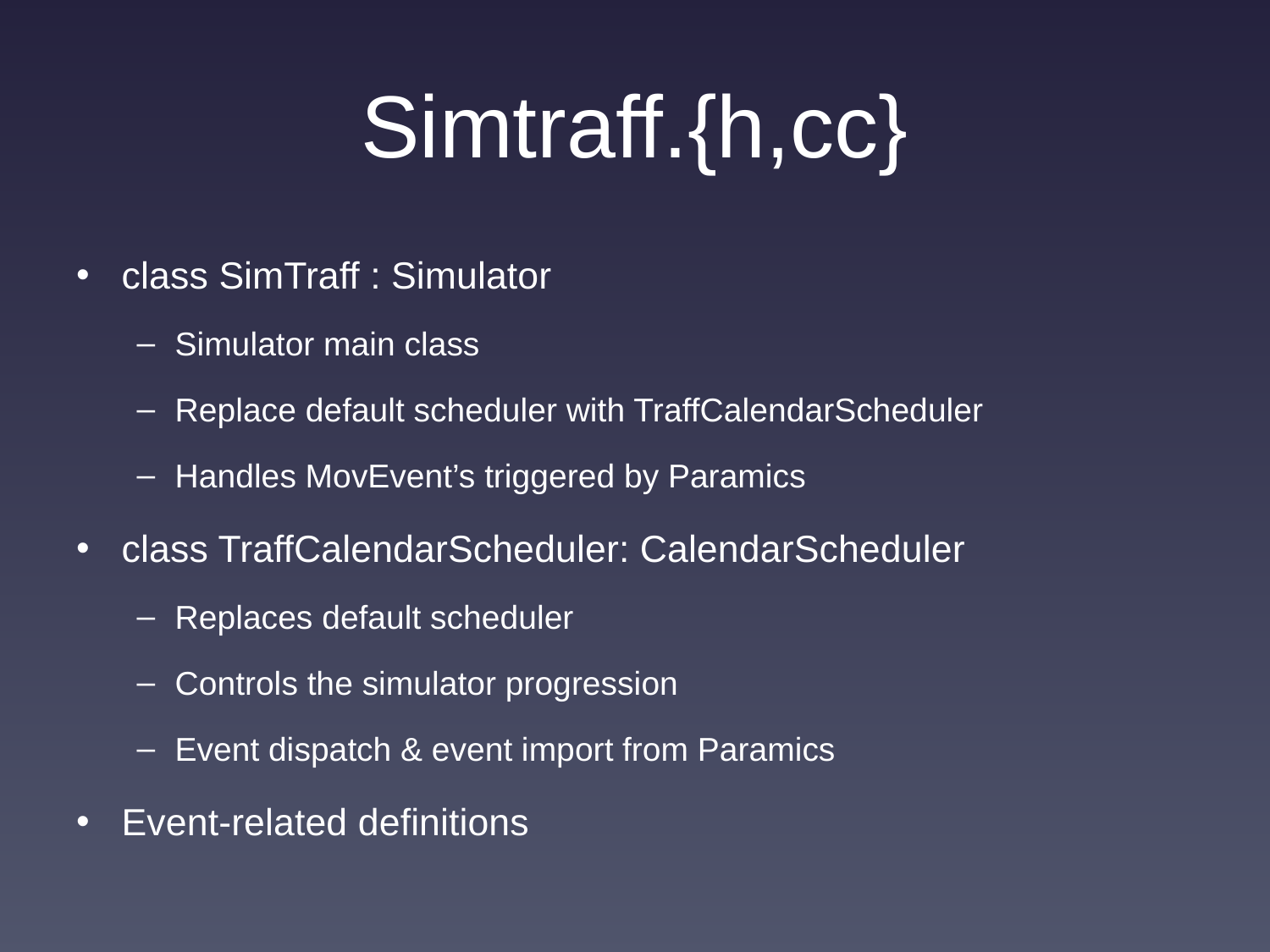

# Simtraff.{h,cc}
class SimTraff : Simulator
Simulator main class
Replace default scheduler with TraffCalendarScheduler
Handles MovEvent’s triggered by Paramics
class TraffCalendarScheduler: CalendarScheduler
Replaces default scheduler
Controls the simulator progression
Event dispatch & event import from Paramics
Event-related definitions